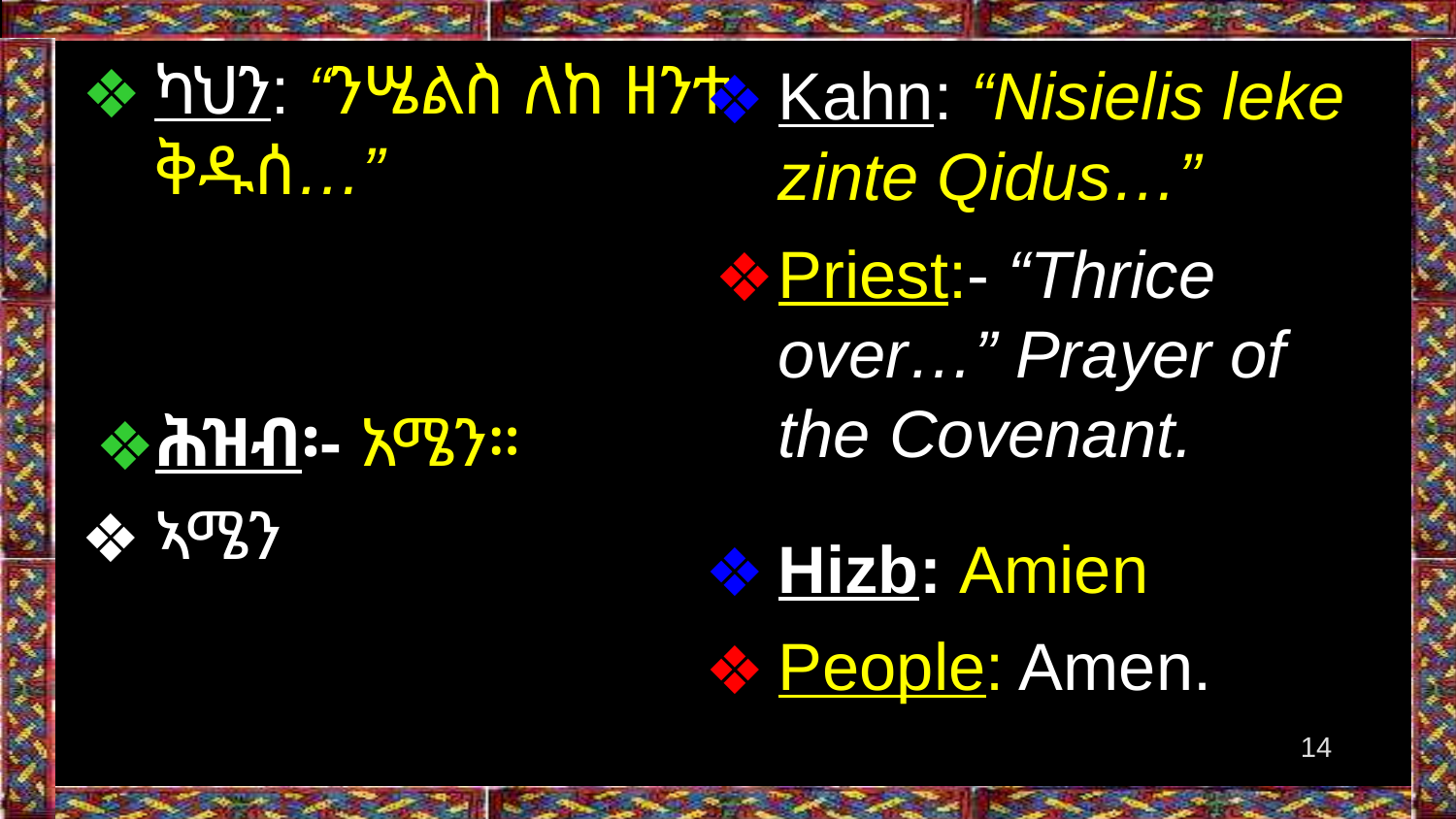

Kahn: “Nisielis leke zinte Qidus…”
Priest:- “Thrice over…” Prayer of the Covenant.

Hizb: Amien
People: Amen.
ካህን: “ንሤልስ ለከ ዘንተ ቅዱሰ…”

ሕዝብ፡- አሜን።
ኣሜን

14